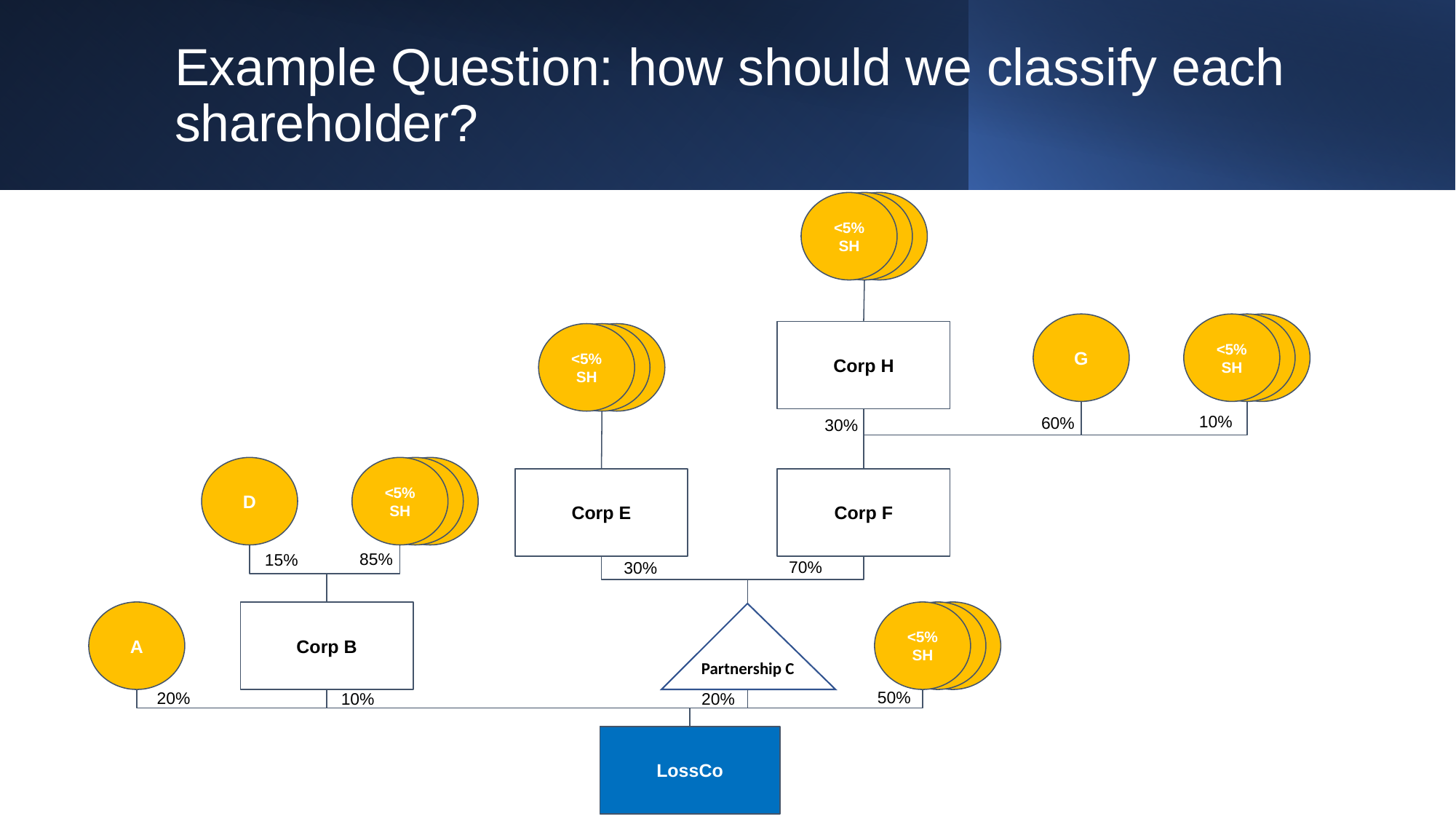

# Example Question: how should we classify each shareholder?
<5% SH

G
<5% SH

Corp H
<5% SH

10%
60%
30%
D
<5% SH

Corp F
Corp E
85%
15%
70%
30%
Corp B
A
<5% SH

Partnership C
50%
20%
10%
20%
LossCo